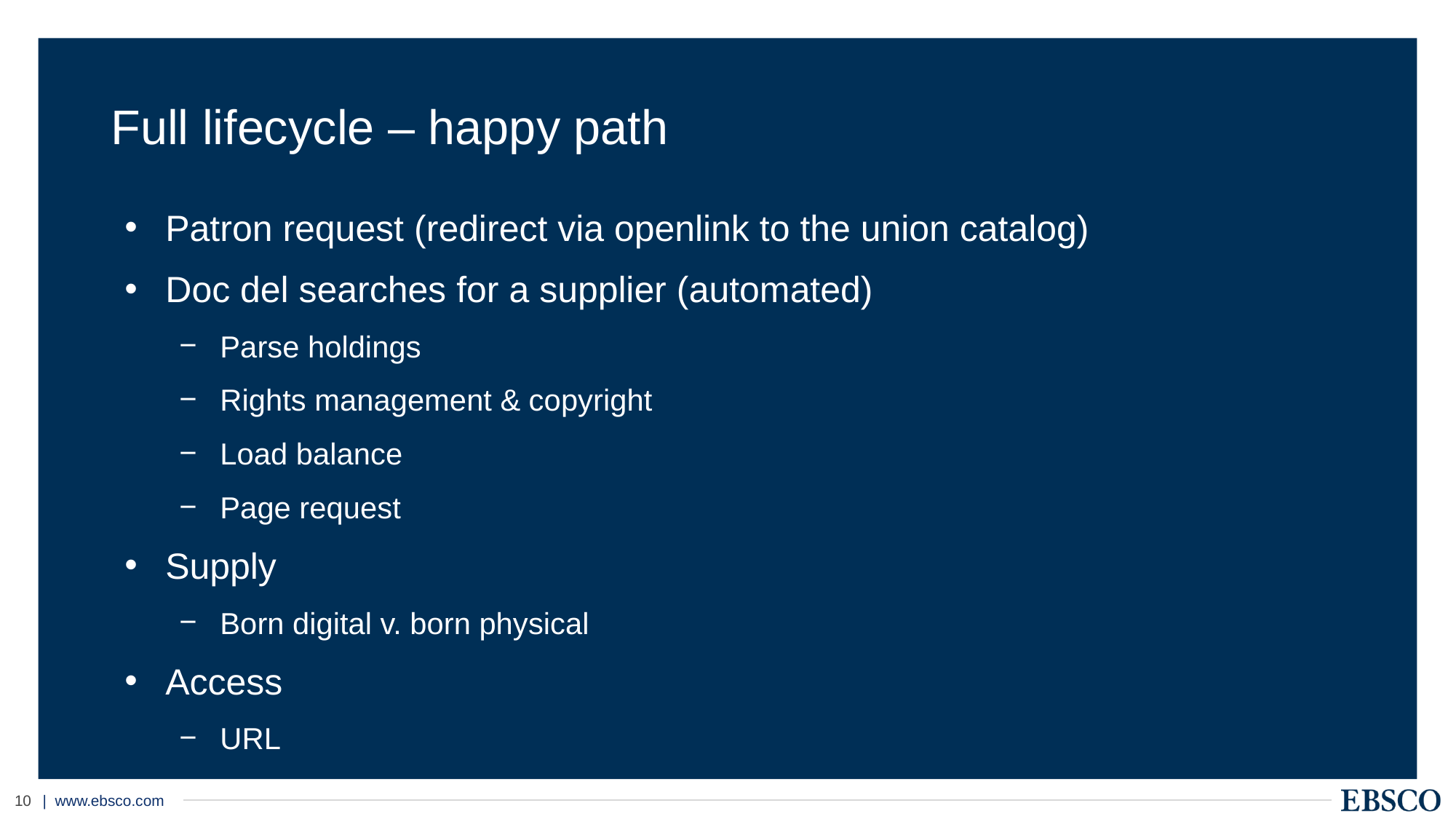

# Full lifecycle – happy path
Patron request (redirect via openlink to the union catalog)
Doc del searches for a supplier (automated)
Parse holdings
Rights management & copyright
Load balance
Page request
Supply
Born digital v. born physical
Access
URL